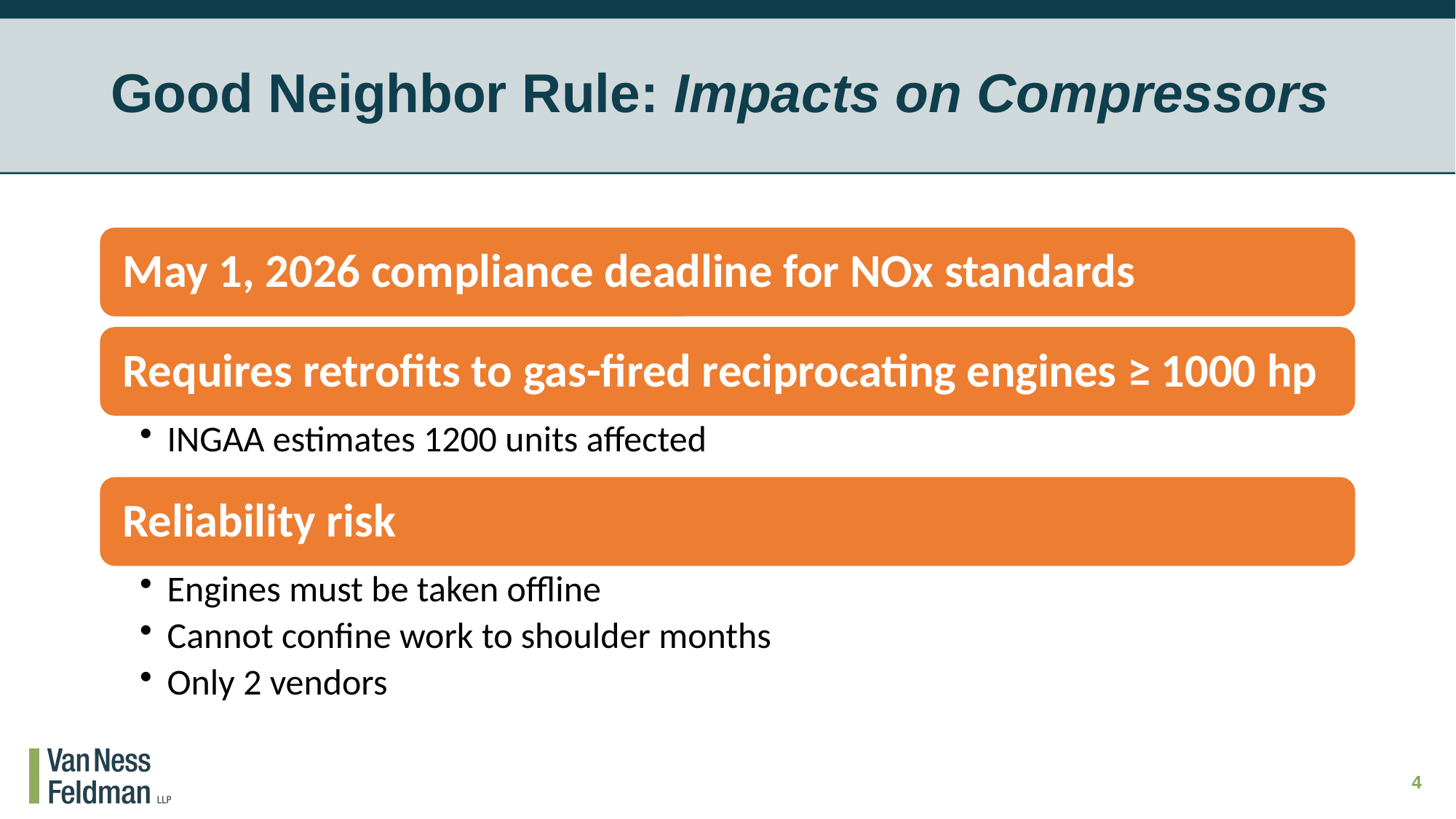

# Good Neighbor Rule: Impacts on Compressors
May 1, 2026 compliance deadline for NOx standards
Requires retrofits to gas-fired reciprocating engines ≥ 1000 hp
INGAA estimates 1200 units affected
Reliability risk
Engines must be taken offline
Cannot confine work to shoulder months
Only 2 vendors